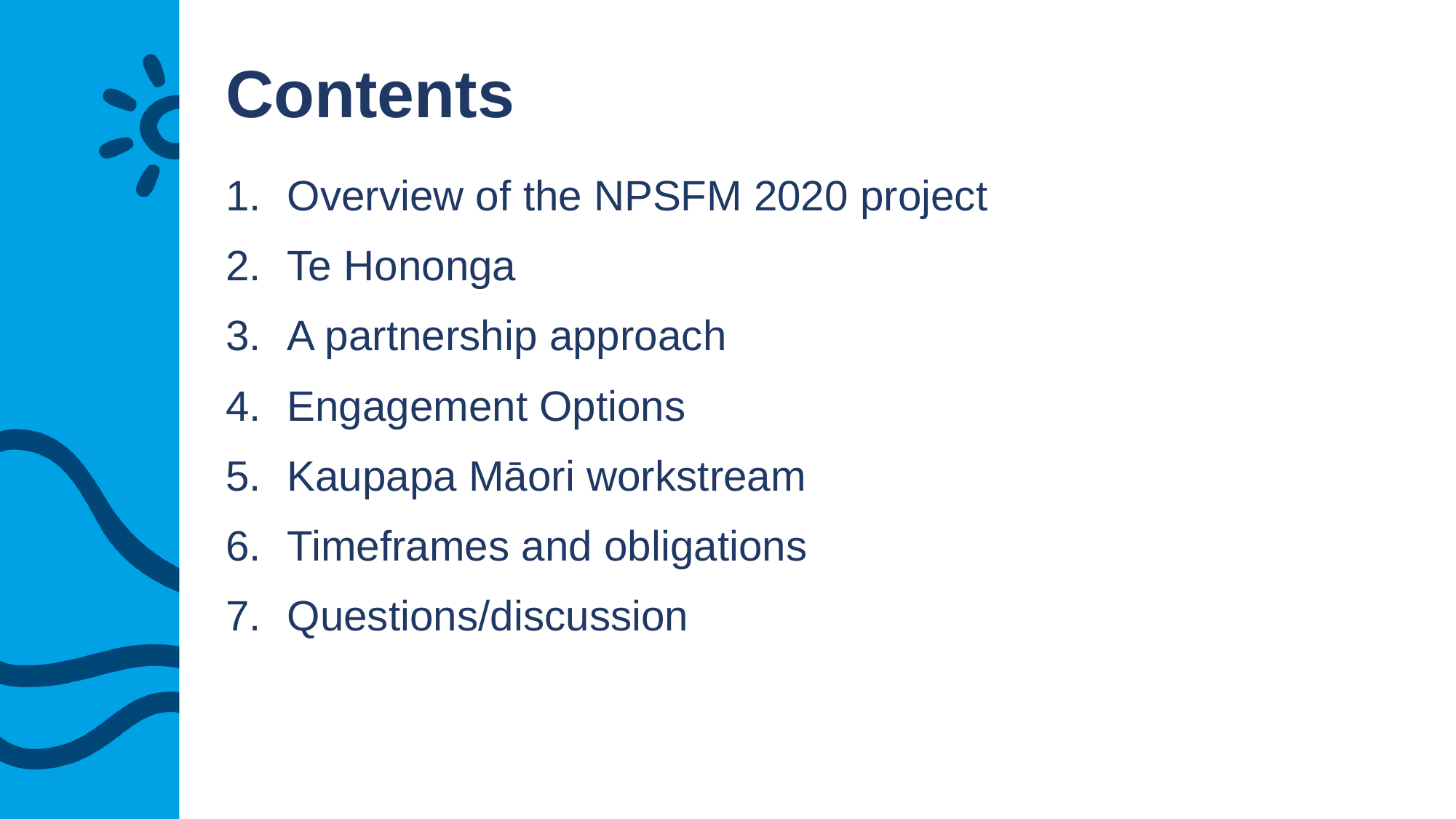

# Contents
Overview of the NPSFM 2020 project
Te Hononga
A partnership approach
Engagement Options
Kaupapa Māori workstream
Timeframes and obligations
Questions/discussion